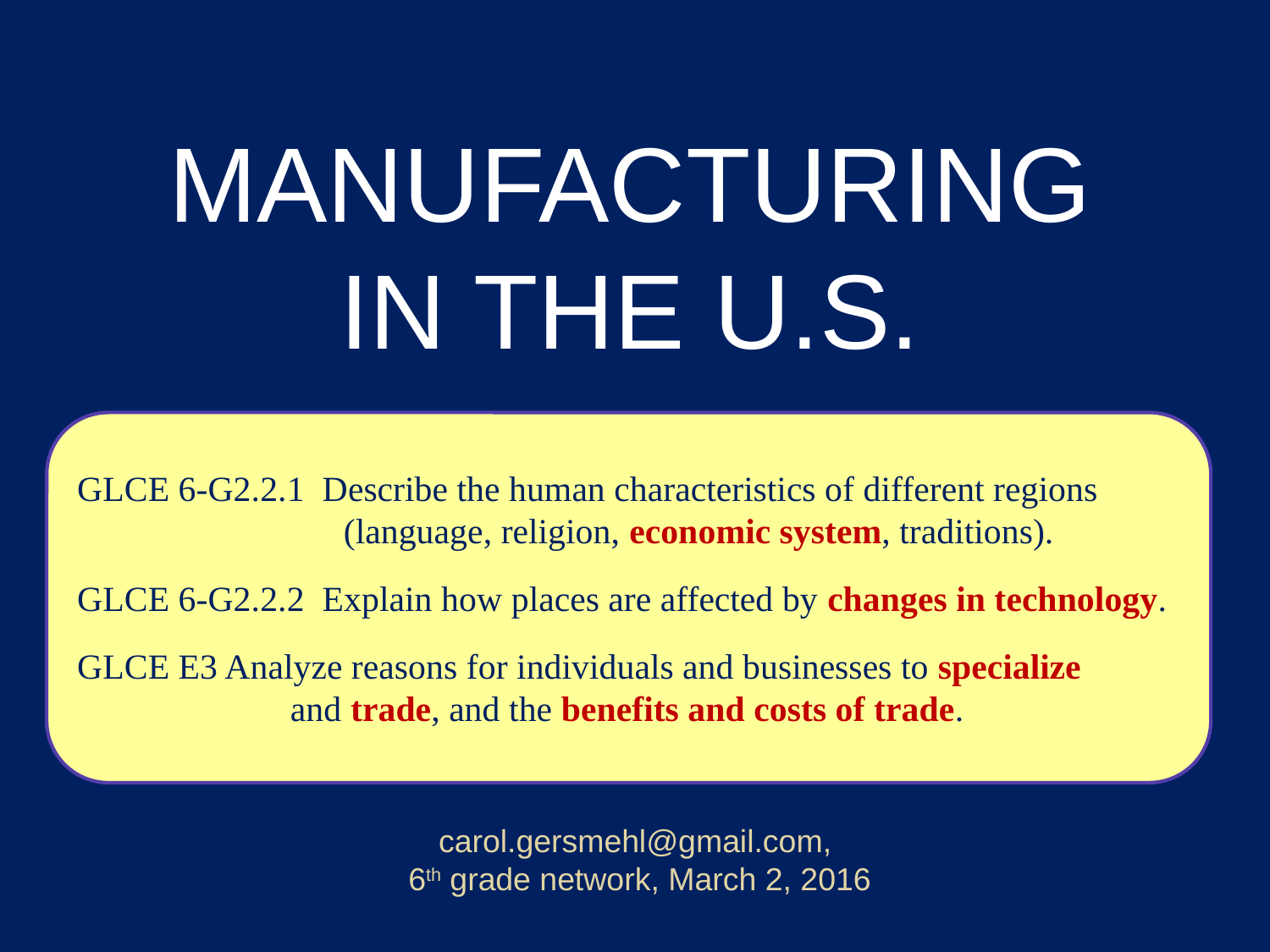

# Manufacturing in the U.S.
GLCE 6-G2.2.1  Describe the human characteristics of different regions
                              (language, religion, economic system, traditions).

GLCE 6-G2.2.2  Explain how places are affected by changes in technology.

GLCE E3 Analyze reasons for individuals and businesses to specialize
                        and trade, and the benefits and costs of trade.
Which states have the most
manufacturing jobs?

carol.gersmehl@gmail.com,
6th grade network, March 2, 2016